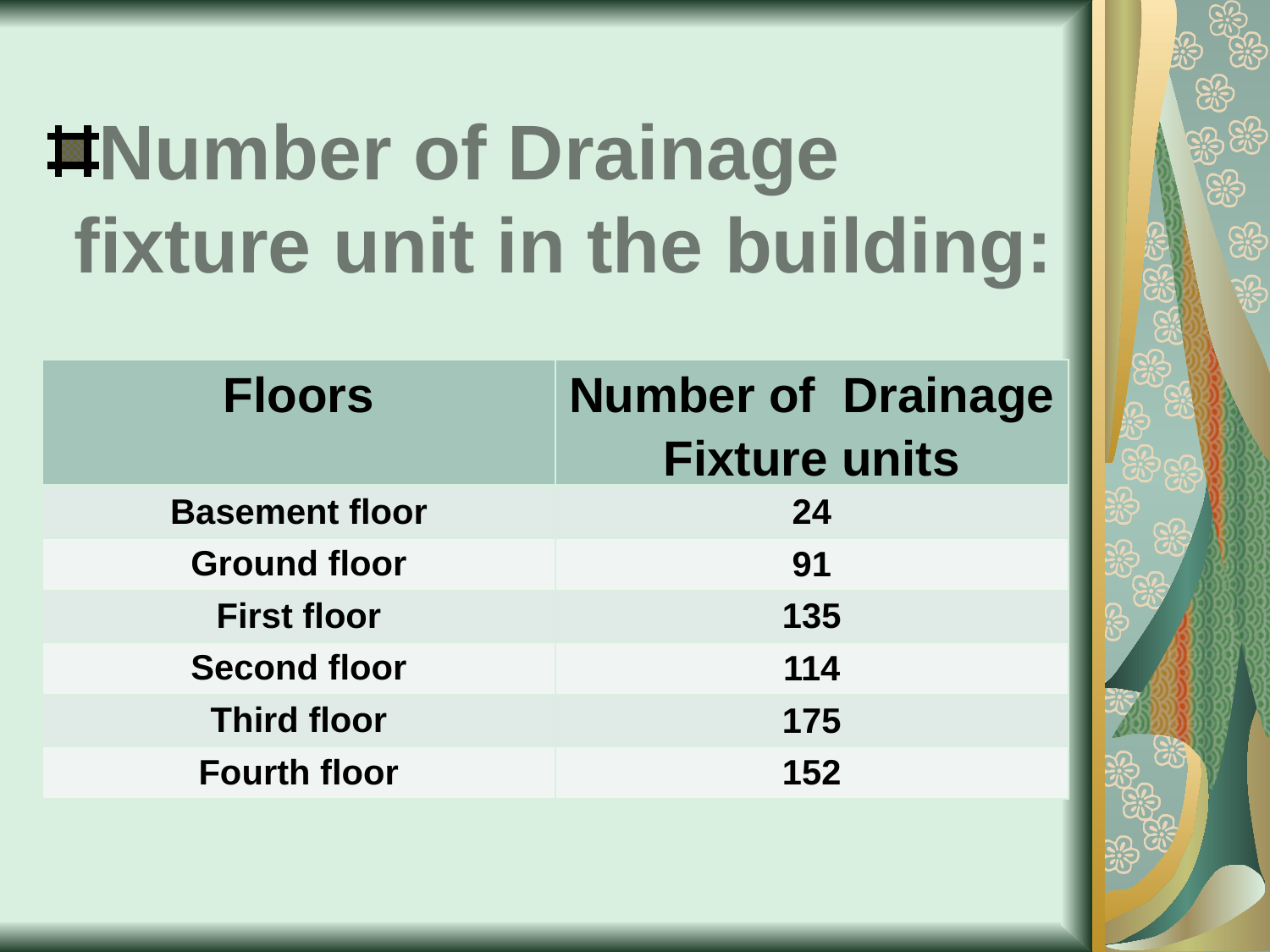

# Number of Drainage fixture unit in the building:
| Floors | Number of Drainage Fixture units |
| --- | --- |
| Basement floor | 24 |
| Ground floor | 91 |
| First floor | 135 |
| Second floor | 114 |
| Third floor | 175 |
| Fourth floor | 152 |